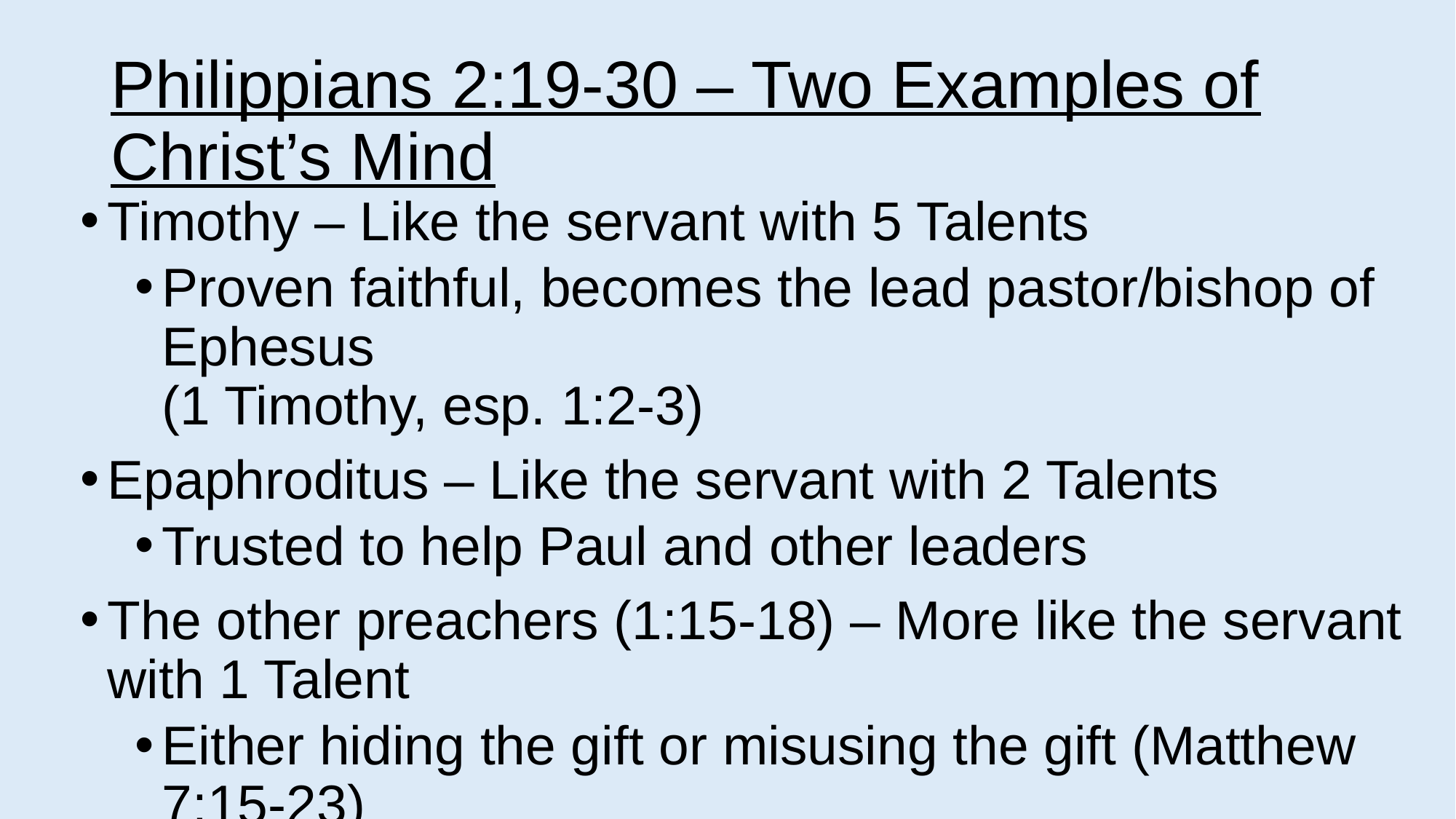

# Philippians 2:19-30 – Two Examples of Christ’s Mind
Timothy – Like the servant with 5 Talents
Proven faithful, becomes the lead pastor/bishop of Ephesus
(1 Timothy, esp. 1:2-3)
Epaphroditus – Like the servant with 2 Talents
Trusted to help Paul and other leaders
The other preachers (1:15-18) – More like the servant with 1 Talent
Either hiding the gift or misusing the gift (Matthew 7:15-23)